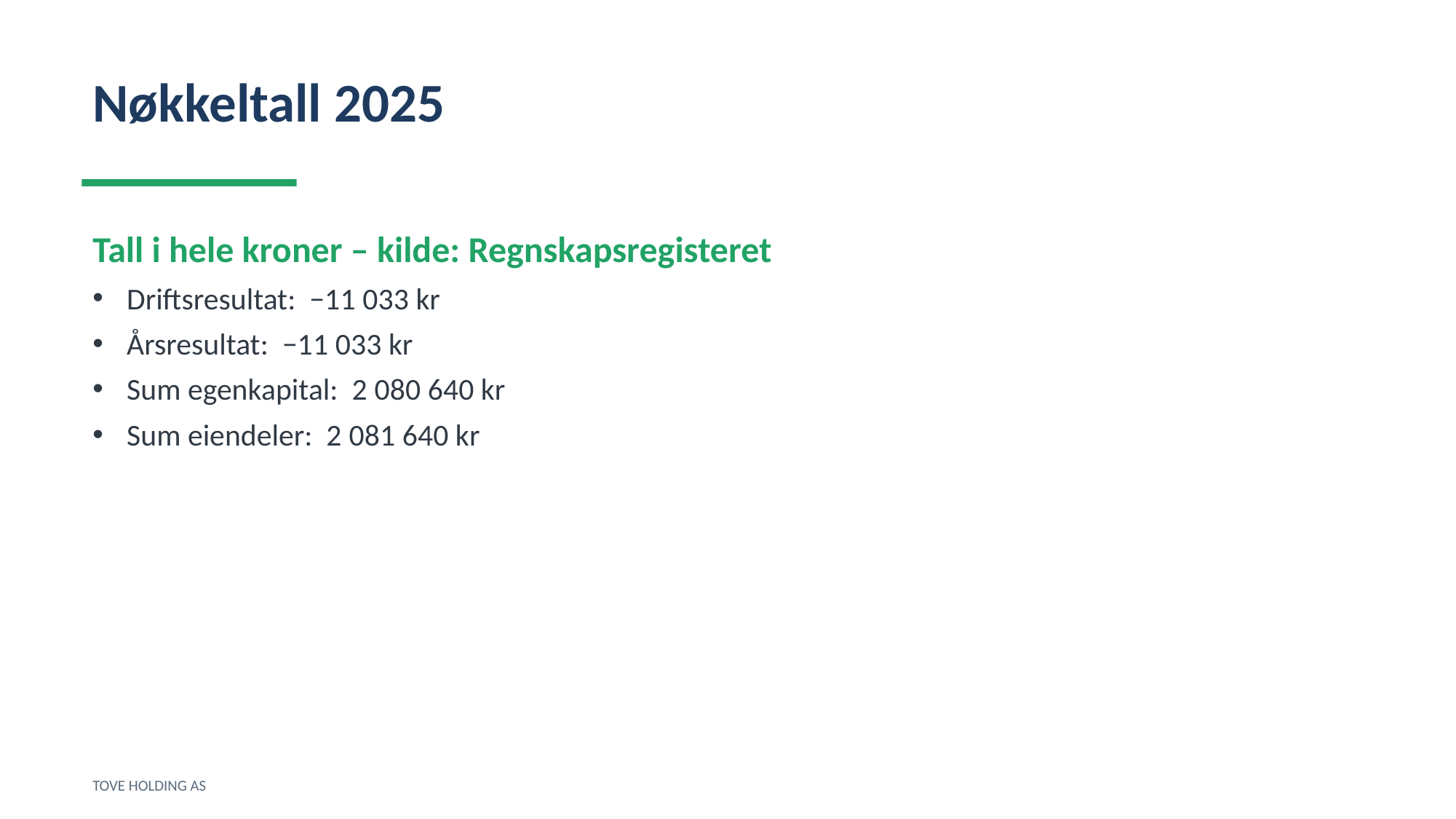

Nøkkeltall 2025

Tall i hele kroner – kilde: Regnskapsregisteret
Driftsresultat:  −11 033 kr
Årsresultat:  −11 033 kr
Sum egenkapital:  2 080 640 kr
Sum eiendeler:  2 081 640 kr
TOVE HOLDING AS